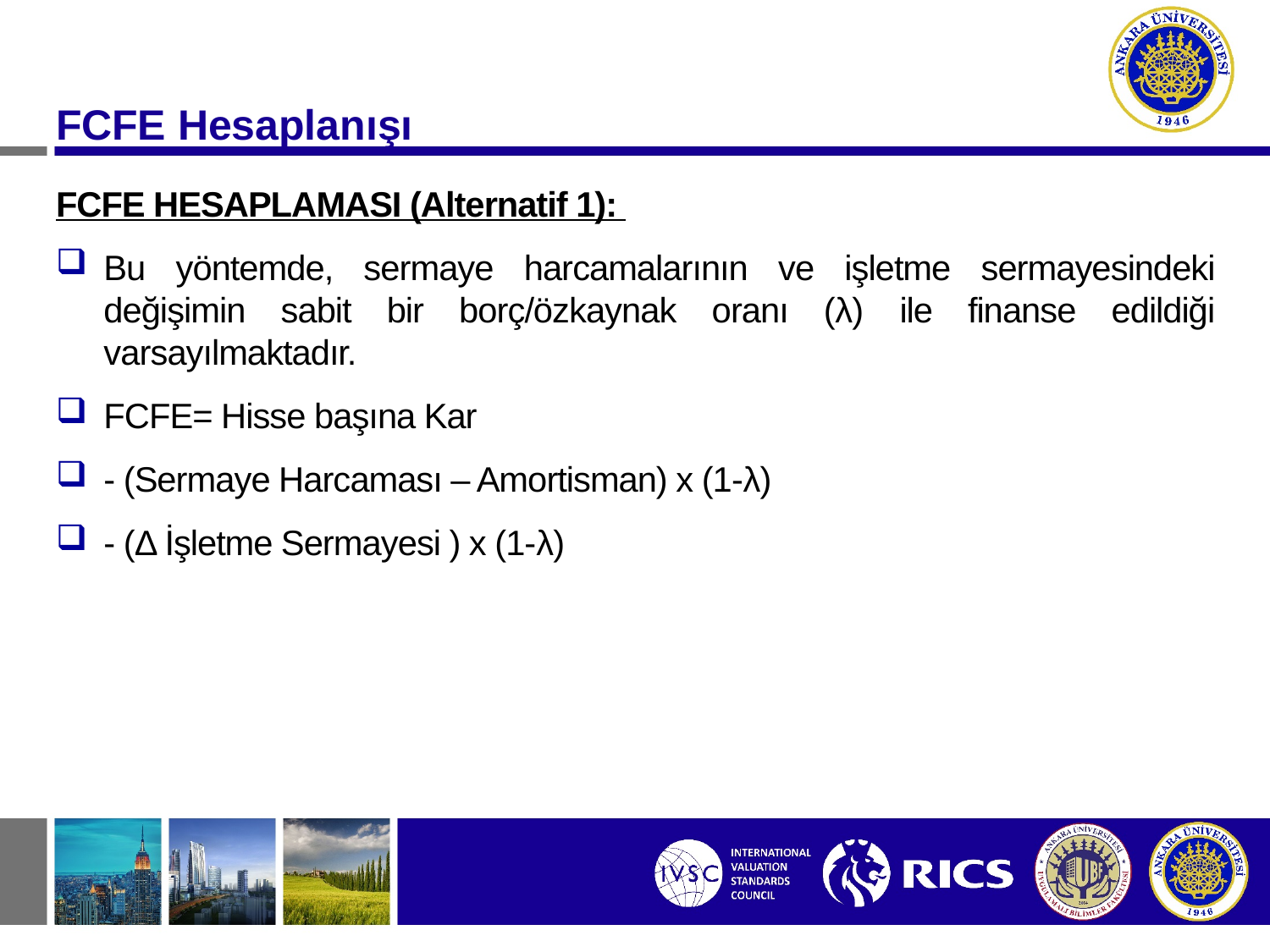

FCFE Hesaplanışı
FCFE HESAPLAMASI (Alternatif 1):
Bu yöntemde, sermaye harcamalarının ve işletme sermayesindeki değişimin sabit bir borç/özkaynak oranı (λ) ile finanse edildiği varsayılmaktadır.
FCFE= Hisse başına Kar
- (Sermaye Harcaması – Amortisman) x (1-λ)
- (Δ İşletme Sermayesi ) x (1-λ)